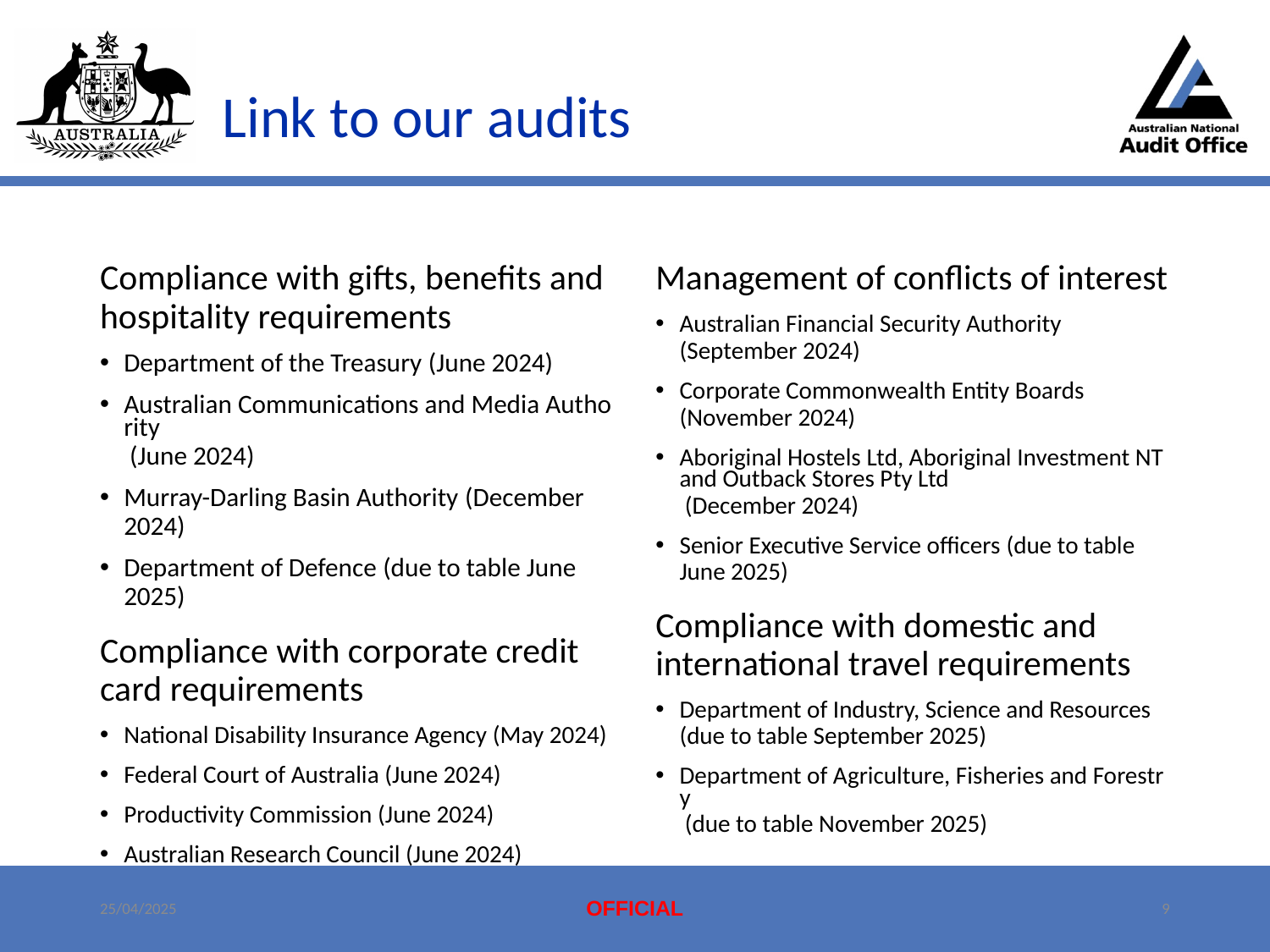

# Link to our audits
Compliance with gifts, benefits and hospitality requirements
Department of the Treasury (June 2024)
Australian Communications and Media Authority (June 2024)
Murray-Darling Basin Authority (December 2024)
Department of Defence (due to table June 2025)
Compliance with corporate credit card requirements
National Disability Insurance Agency (May 2024)
Federal Court of Australia (June 2024)
Productivity Commission (June 2024)
Australian Research Council (June 2024)

Management of conflicts of interest
Australian Financial Security Authority (September 2024)
Corporate Commonwealth Entity Boards (November 2024)
Aboriginal Hostels Ltd, Aboriginal Investment NT and Outback Stores Pty Ltd (December 2024)
Senior Executive Service officers (due to table June 2025)
Compliance with domestic and international travel requirements
Department of Industry, Science and Resources (due to table September 2025)
Department of Agriculture, Fisheries and Forestry (due to table November 2025)

25/04/2025
​‌OFFICIAL‌​
9